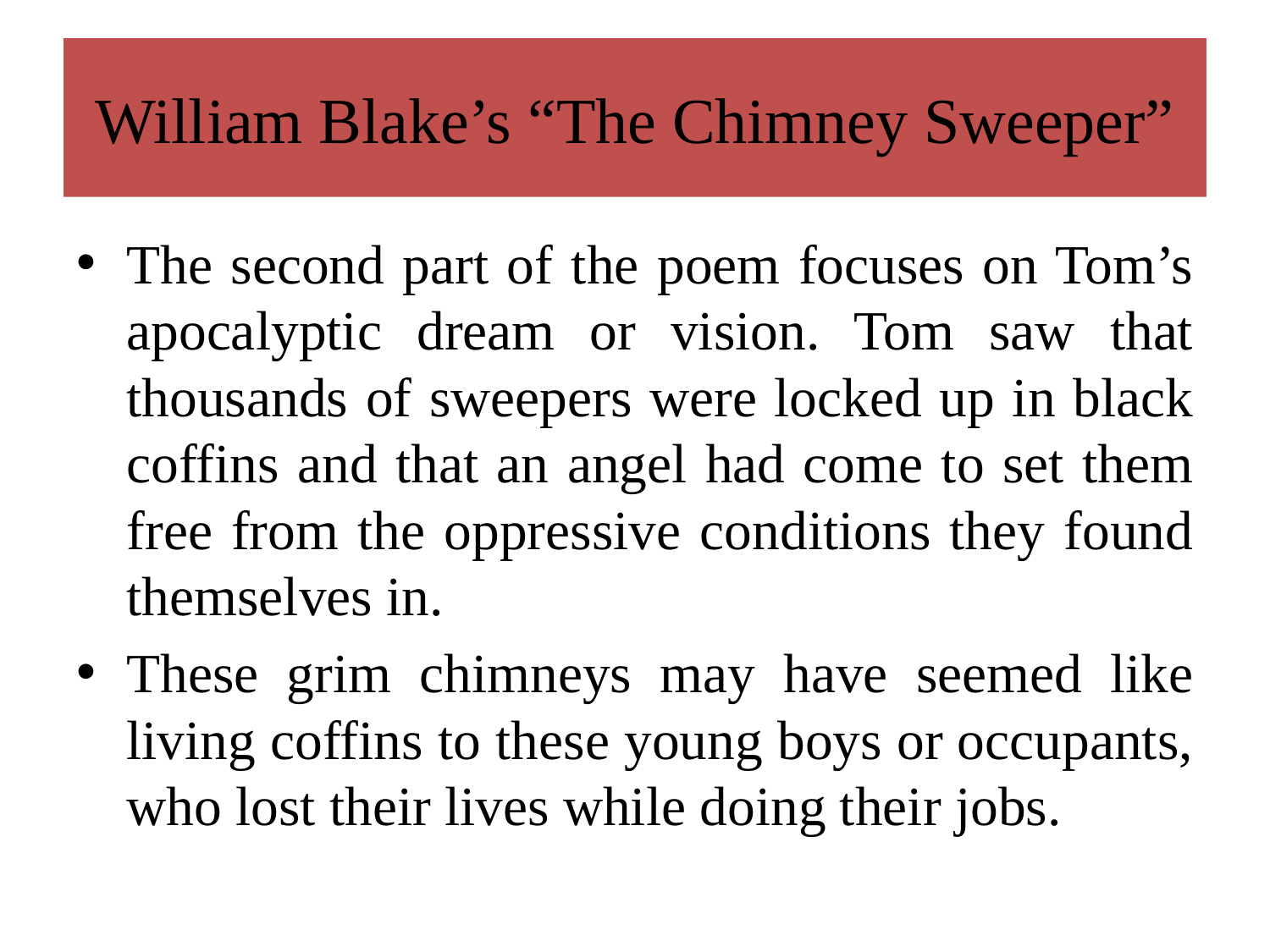

# William Blake’s “The Chimney Sweeper”
The second part of the poem focuses on Tom’s apocalyptic dream or vision. Tom saw that thousands of sweepers were locked up in black coffins and that an angel had come to set them free from the oppressive conditions they found themselves in.
These grim chimneys may have seemed like living coffins to these young boys or occupants, who lost their lives while doing their jobs.